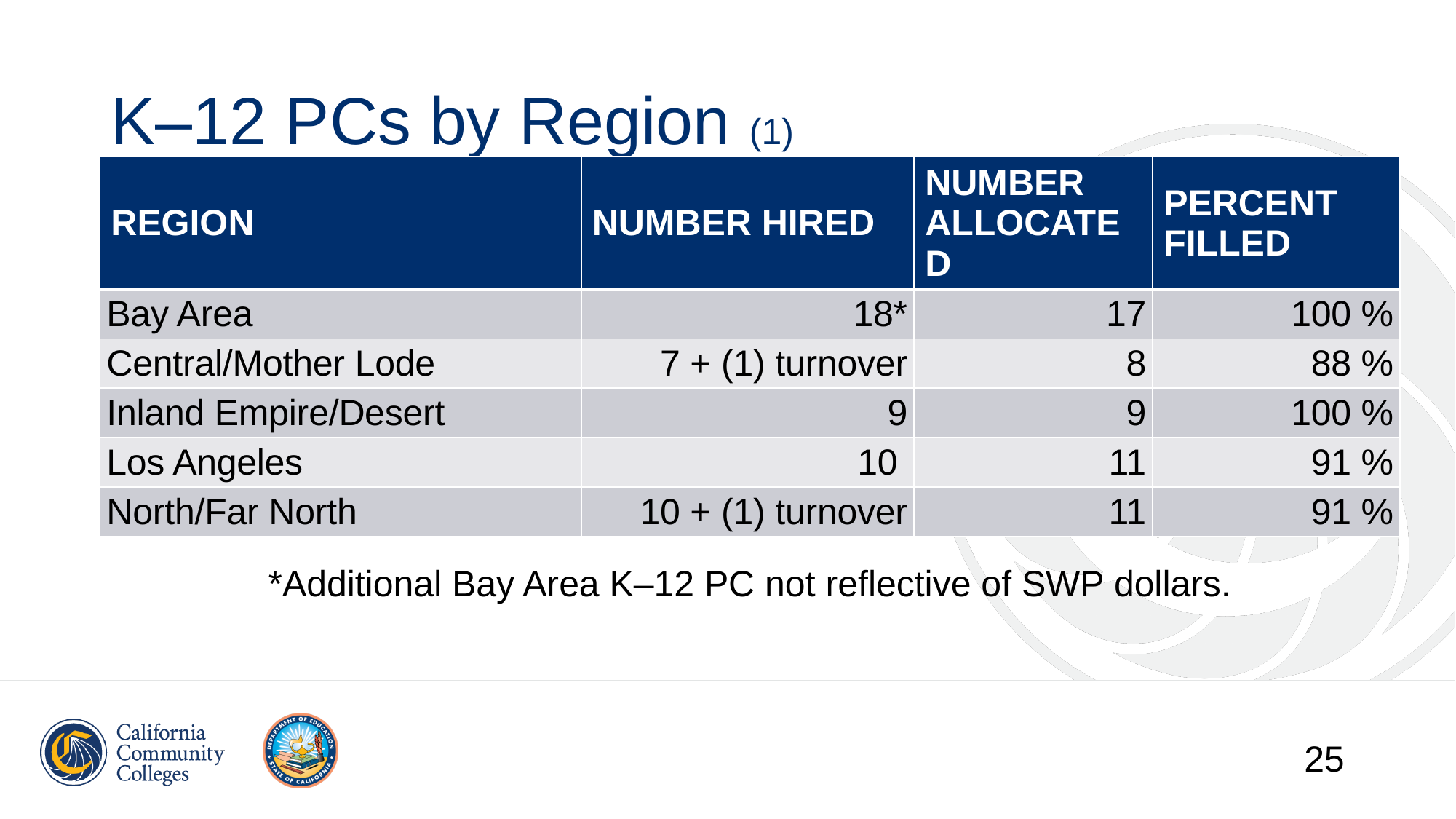

# K–12 PCs by Region (1)
| REGION | NUMBER HIRED | NUMBER ALLOCATED | PERCENT FILLED |
| --- | --- | --- | --- |
| Bay Area | 18\* | 17 | 100 % |
| Central/Mother Lode | 7 + (1) turnover | 8 | 88 % |
| Inland Empire/Desert | 9 | 9 | 100 % |
| Los Angeles | 10 | 11 | 91 % |
| North/Far North | 10 + (1) turnover | 11 | 91 % |
*Additional Bay Area K–12 PC not reflective of SWP dollars.
25